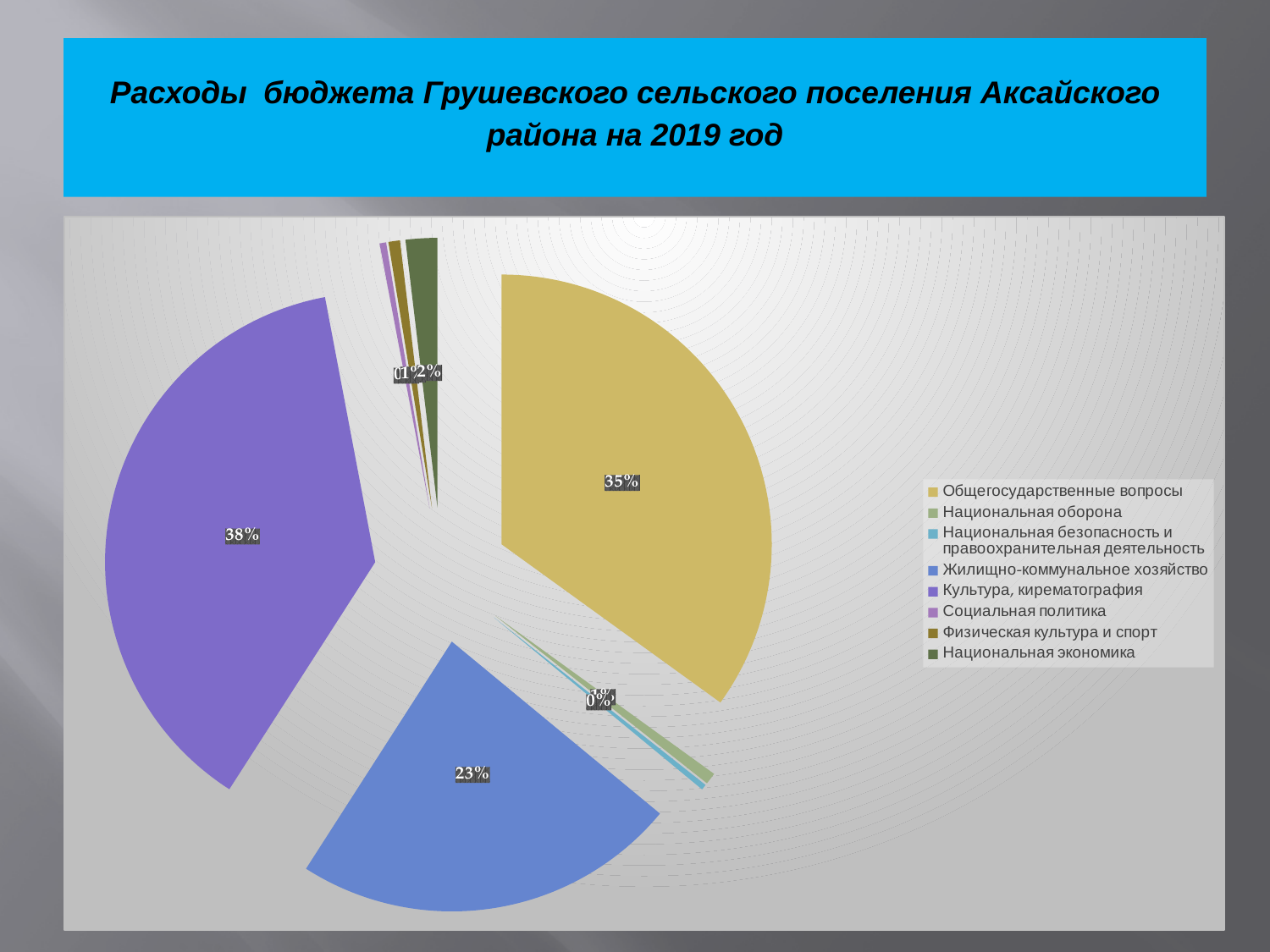

# Расходы бюджета Грушевского сельского поселения Аксайского района на 2019 год

### Chart

| Category | Столбец1 |
|---|---|
| Общегосударственные вопросы | 10462.7 |
| Национальная оборона | 208.2 |
| Национальная безопасность и правоохранительная деятельность | 100.0 |
| Жилищно-коммунальное хозяйство | 6903.3 |
| Культура, кирематография | 11353.1 |
| Социальная политика | 118.1 |
| Физическая культура и спорт | 206.8 |
| Национальная экономика | 565.9 |